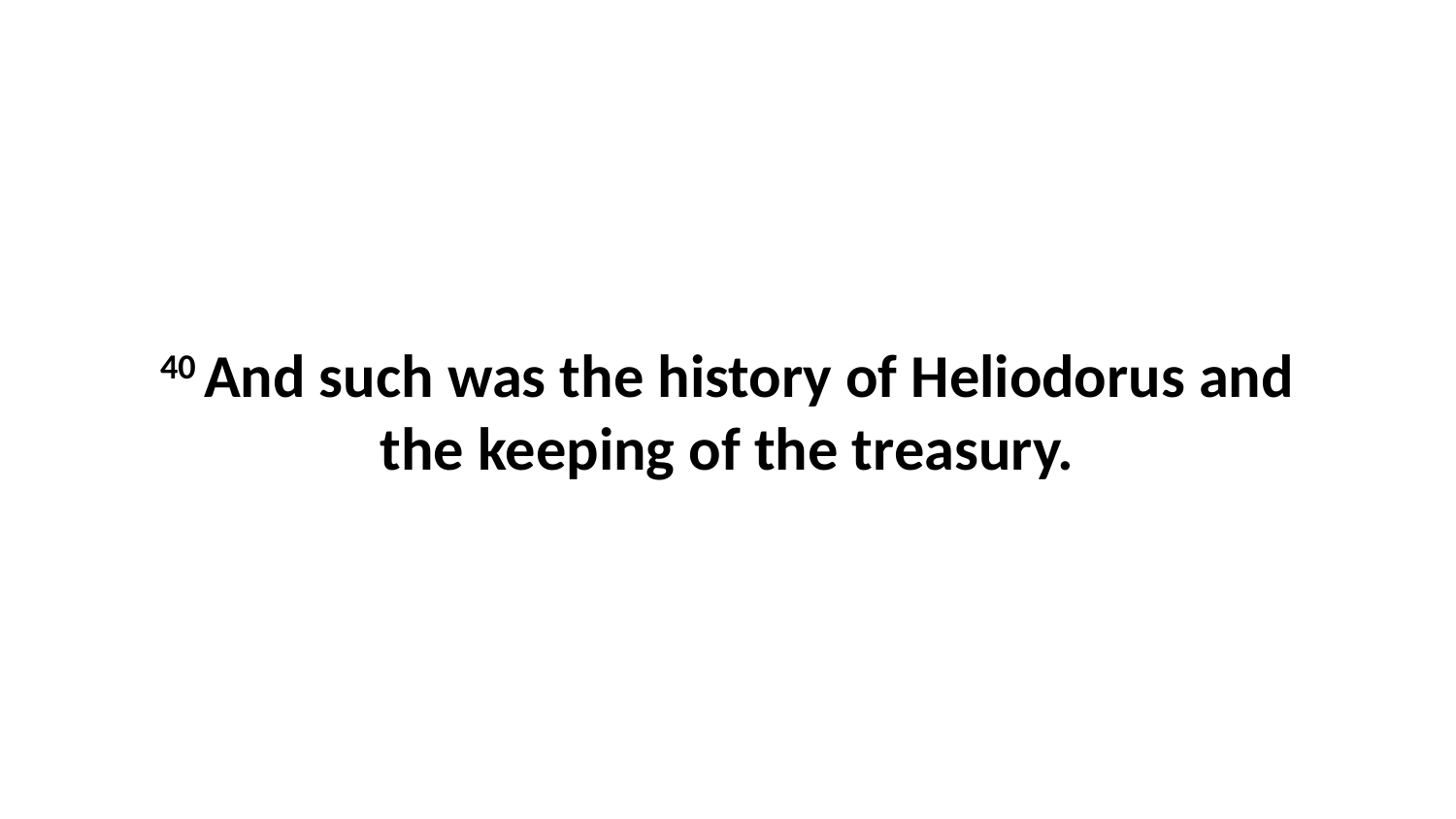

40 And such was the history of Heliodorus and the keeping of the treasury.